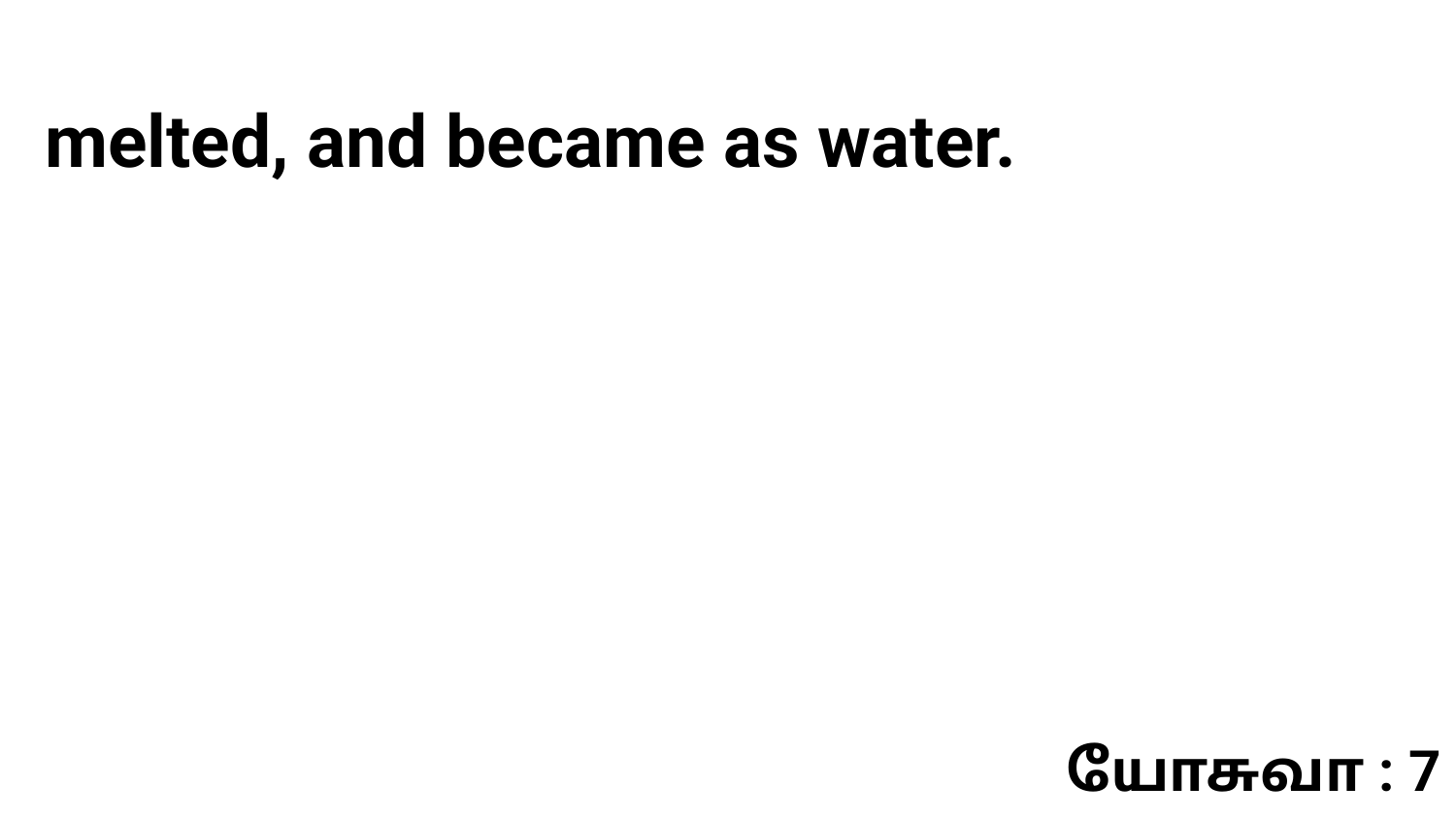

melted, and became as water.
யோசுவா : 7